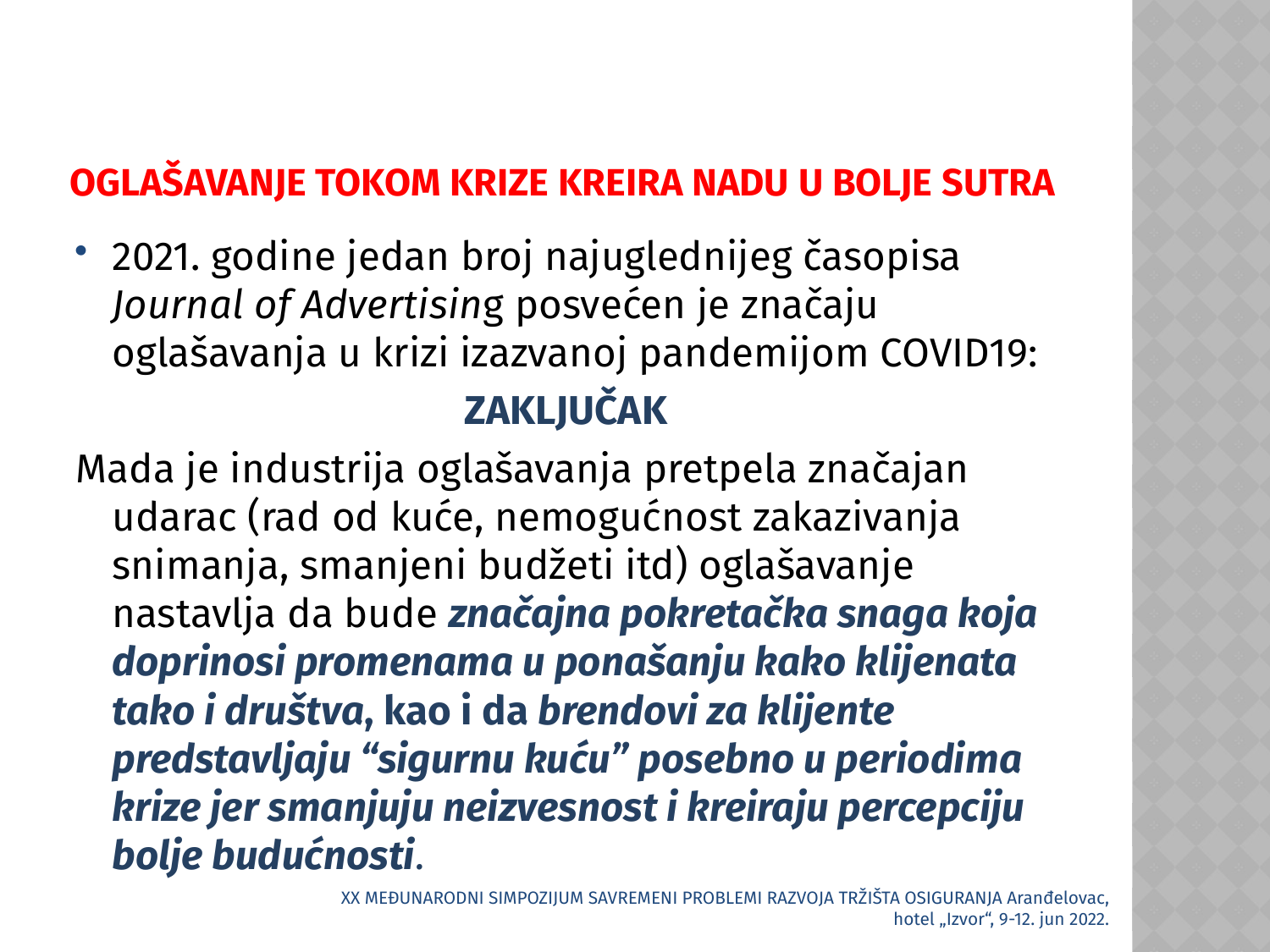

# Oglašavanje tokom krize kreira nadu u bolje sutra
2021. godine jedan broj najuglednijeg časopisa Journal of Advertising posvećen je značaju oglašavanja u krizi izazvanoj pandemijom COVID19:
ZAKLJUČAK
Mada je industrija oglašavanja pretpela značajan udarac (rad od kuće, nemogućnost zakazivanja snimanja, smanjeni budžeti itd) oglašavanje nastavlja da bude značajna pokretačka snaga koja doprinosi promenama u ponašanju kako klijenata tako i društva, kao i da brendovi za klijente predstavljaju “sigurnu kuću” posebno u periodima krize jer smanjuju neizvesnost i kreiraju percepciju bolje budućnosti.
XX MEĐUNARODNI SIMPOZIJUM SAVREMENI PROBLEMI RAZVOJA TRŽIŠTA OSIGURANJA Aranđelovac, hotel „Izvor“, 9-12. jun 2022.